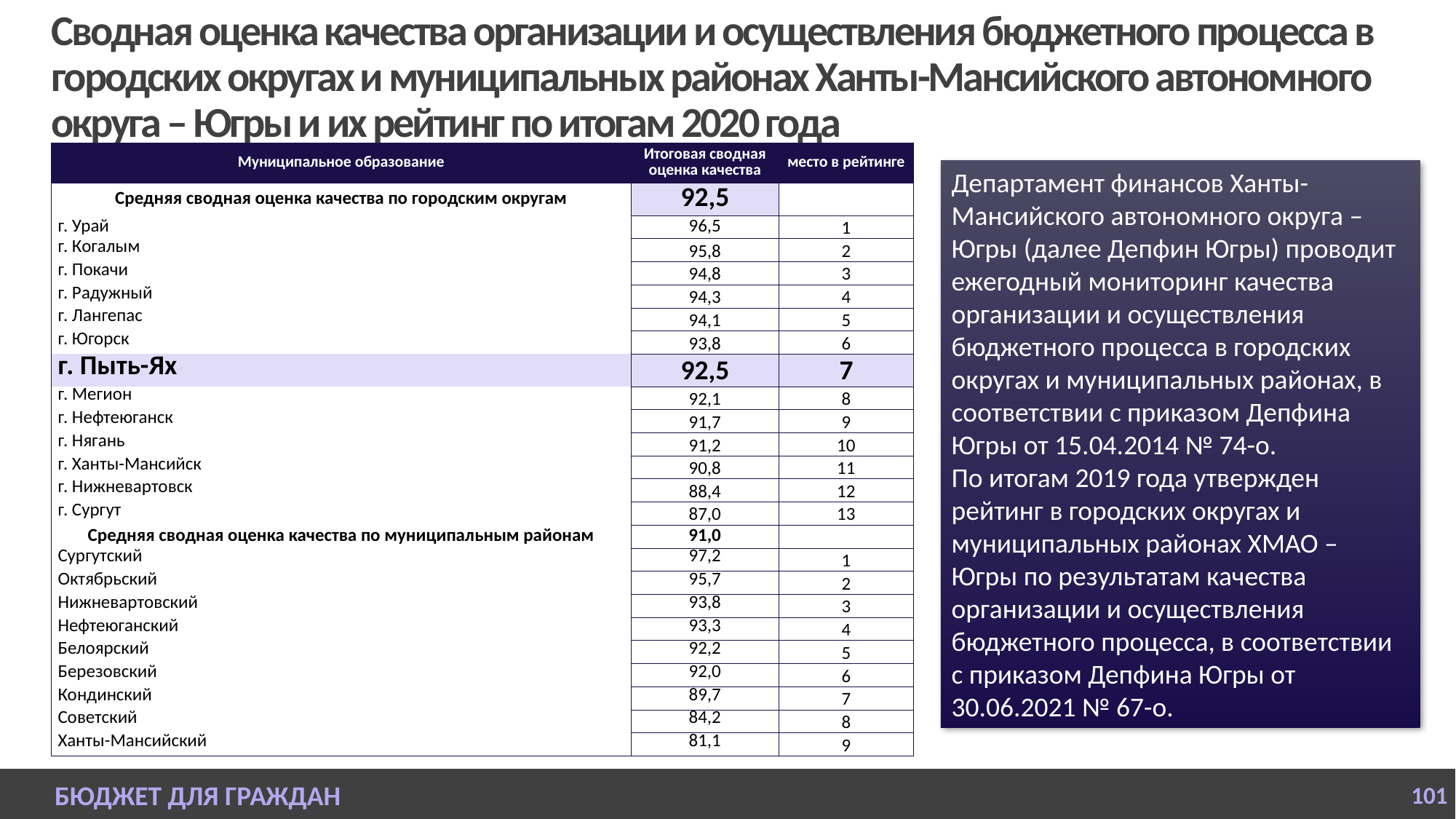

# Сводная оценка качества организации и осуществления бюджетного процесса в городских округах и муниципальных районах Ханты-Мансийского автономного округа – Югры и их рейтинг по итогам 2020 года
| Муниципальное образование | Итоговая сводная оценка качества | место в рейтинге |
| --- | --- | --- |
| Средняя сводная оценка качества по городским округам | 92,5 |  |
| г. Урай | 96,5 | 1 |
| г. Когалым | 95,8 | 2 |
| г. Покачи | 94,8 | 3 |
| г. Радужный | 94,3 | 4 |
| г. Лангепас | 94,1 | 5 |
| г. Югорск | 93,8 | 6 |
| г. Пыть-Ях | 92,5 | 7 |
| г. Мегион | 92,1 | 8 |
| г. Нефтеюганск | 91,7 | 9 |
| г. Нягань | 91,2 | 10 |
| г. Ханты-Мансийск | 90,8 | 11 |
| г. Нижневартовск | 88,4 | 12 |
| г. Сургут | 87,0 | 13 |
| Средняя сводная оценка качества по муниципальным районам | 91,0 |  |
| Сургутский | 97,2 | 1 |
| Октябрьский | 95,7 | 2 |
| Нижневартовский | 93,8 | 3 |
| Нефтеюганский | 93,3 | 4 |
| Белоярский | 92,2 | 5 |
| Березовский | 92,0 | 6 |
| Кондинский | 89,7 | 7 |
| Советский | 84,2 | 8 |
| Ханты-Мансийский | 81,1 | 9 |
Департамент финансов Ханты-Мансийского автономного округа – Югры (далее Депфин Югры) проводит ежегодный мониторинг качества организации и осуществления бюджетного процесса в городских округах и муниципальных районах, в соответствии с приказом Депфина Югры от 15.04.2014 № 74-о.
По итогам 2019 года утвержден рейтинг в городских округах и муниципальных районах ХМАО – Югры по результатам качества организации и осуществления бюджетного процесса, в соответствии с приказом Депфина Югры от 30.06.2021 № 67-о.

БЮДЖЕТ ДЛЯ ГРАЖДАН
101